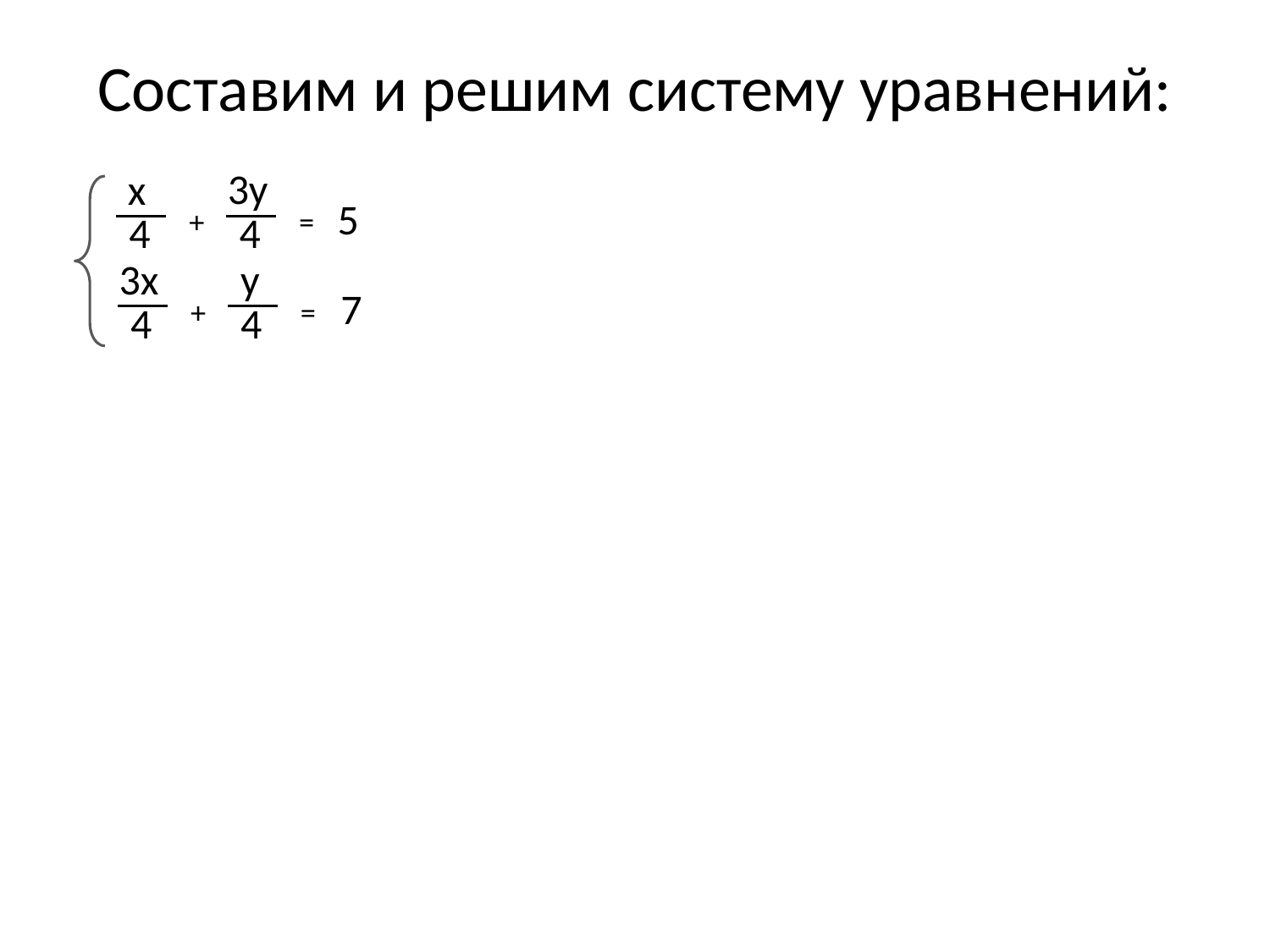

# Составим и решим систему уравнений:
3у
х

5
+
=
4
4
3х
у
7
+
=
4
4